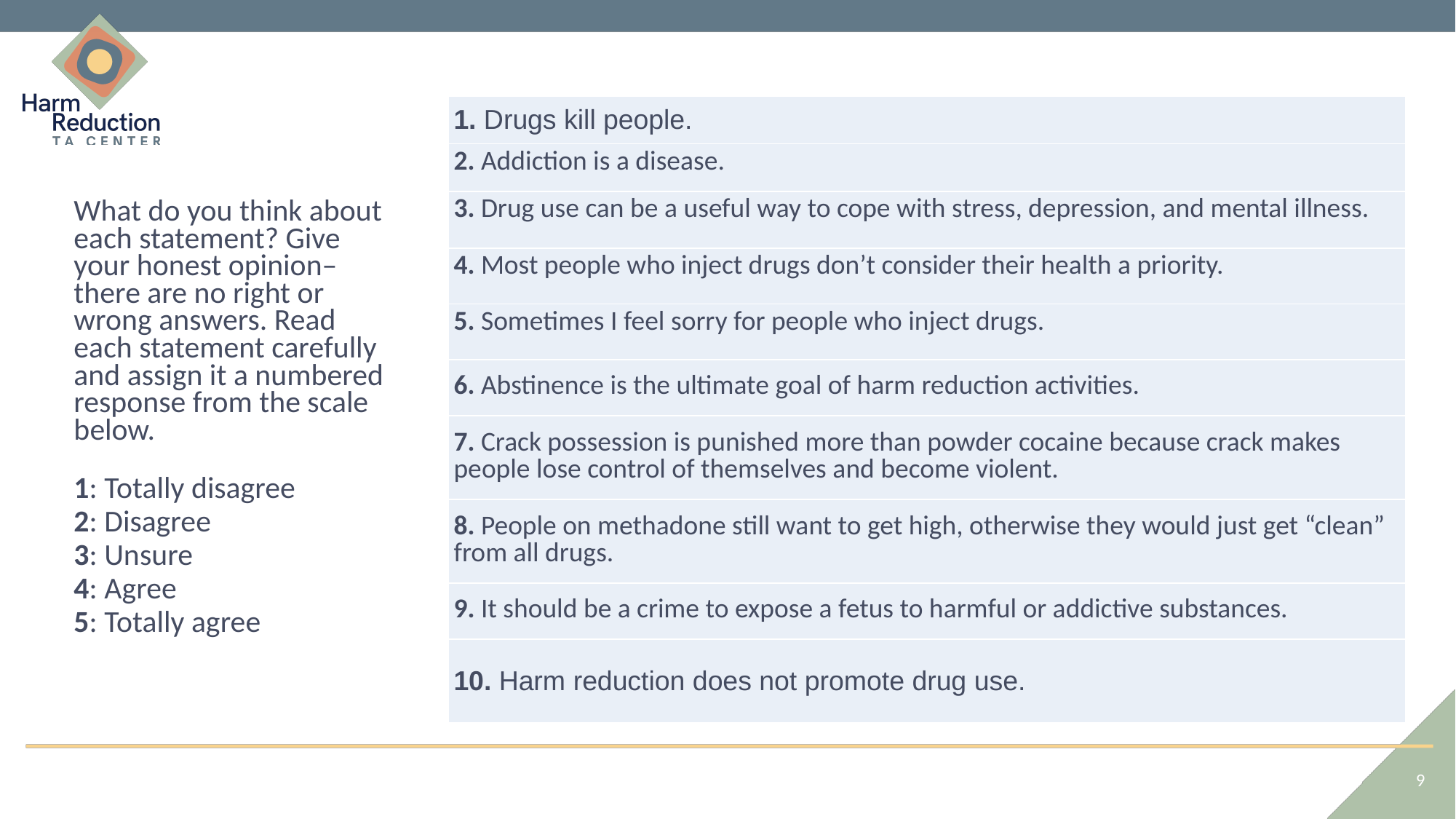

| 1. Drugs kill people. |
| --- |
| 2. Addiction is a disease. |
| 3. Drug use can be a useful way to cope with stress, depression, and mental illness. |
| 4. Most people who inject drugs don’t consider their health a priority. |
| 5. Sometimes I feel sorry for people who inject drugs. |
| 6. Abstinence is the ultimate goal of harm reduction activities. |
| 7. Crack possession is punished more than powder cocaine because crack makes people lose control of themselves and become violent. |
| 8. People on methadone still want to get high, otherwise they would just get “clean” from all drugs. |
| 9. It should be a crime to expose a fetus to harmful or addictive substances. |
| 10. Harm reduction does not promote drug use. |
What do you think about each statement? Give your honest opinion–there are no right or wrong answers. Read each statement carefully and assign it a numbered response from the scale below.

1: Totally disagree
2: Disagree
3: Unsure
4: Agree
5: Totally agree
9